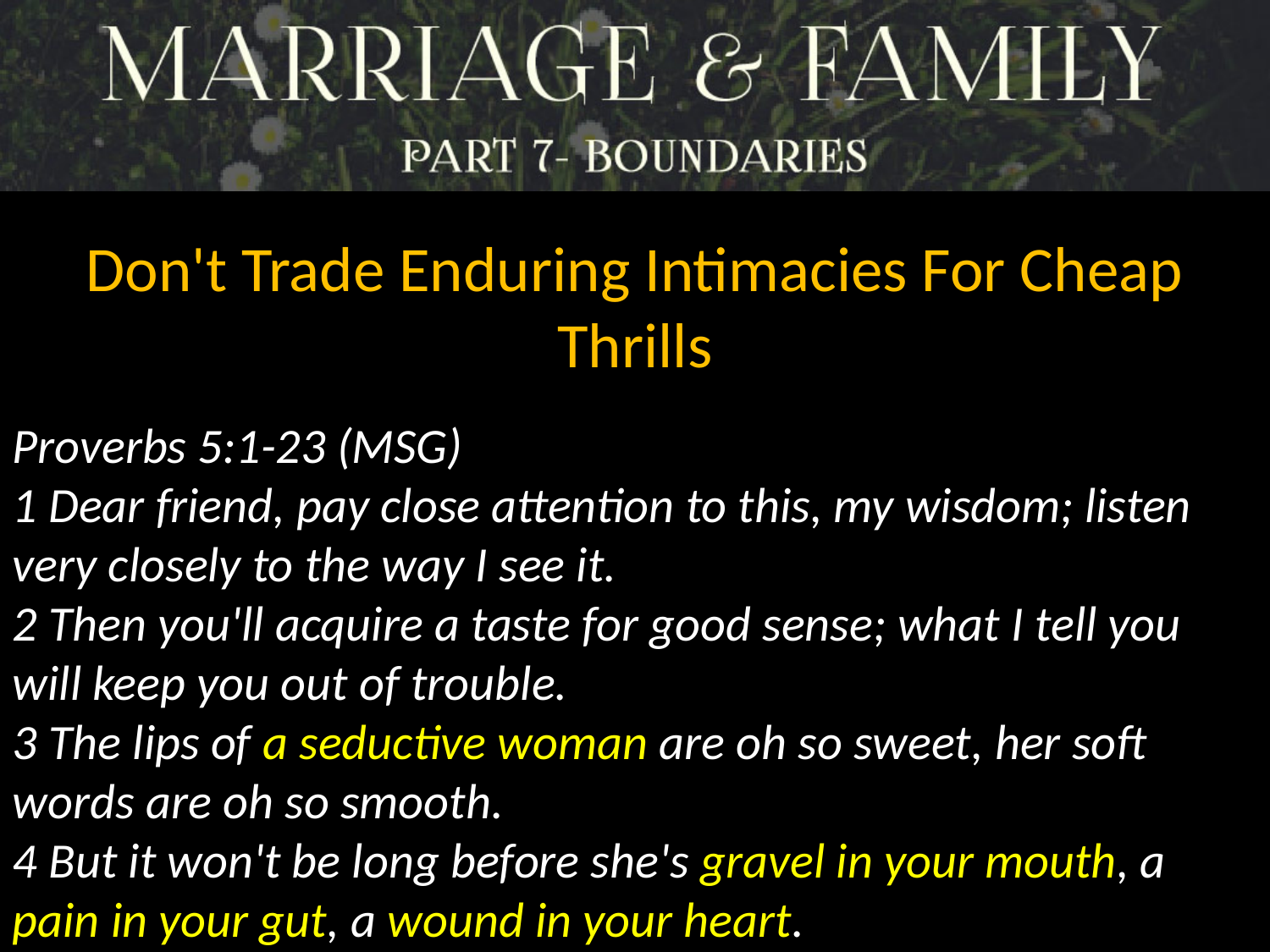

Don't Trade Enduring Intimacies For Cheap Thrills
Proverbs 5:1-23 (MSG)
1 Dear friend, pay close attention to this, my wisdom; listen very closely to the way I see it.
2 Then you'll acquire a taste for good sense; what I tell you will keep you out of trouble.
3 The lips of a seductive woman are oh so sweet, her soft words are oh so smooth.
4 But it won't be long before she's gravel in your mouth, a pain in your gut, a wound in your heart.